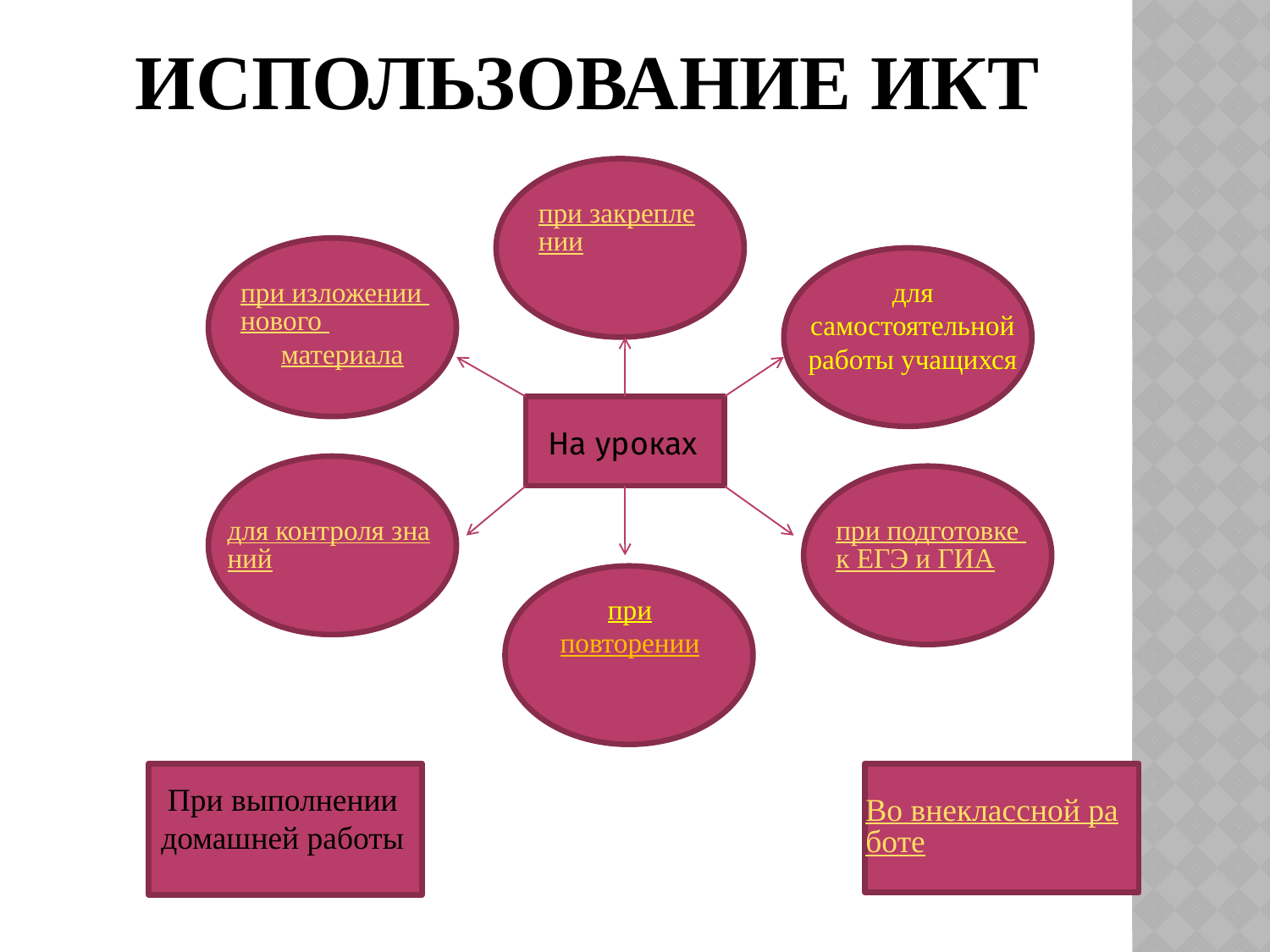

# использование Икт

при закреплении

при изложении нового материала

для самостоятельной работы учащихся

На уроках

для контроля знаний

при подготовке к ЕГЭ и ГИА

при повторении

При выполнении домашней работы

Во внеклассной работе